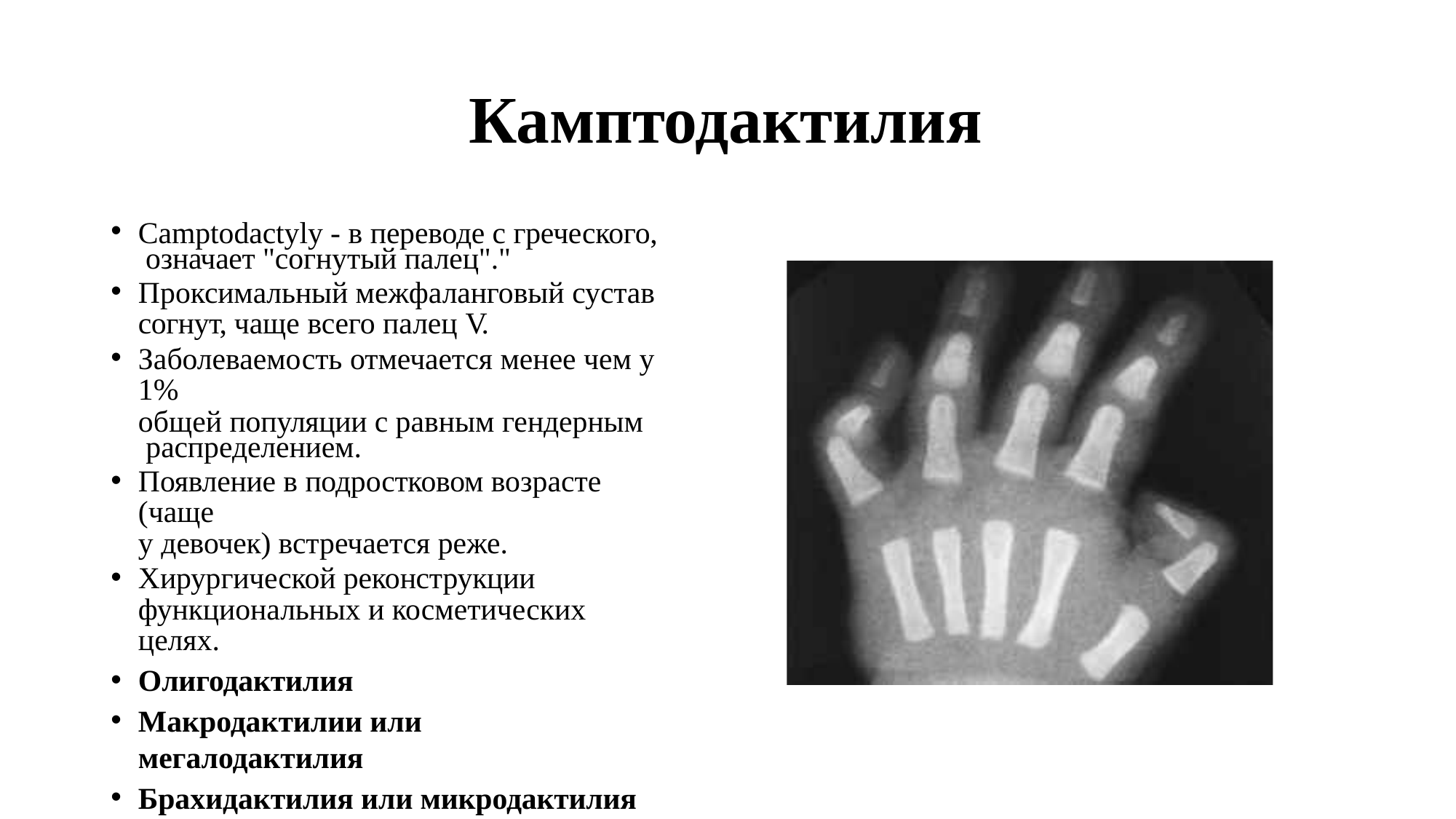

# Камптодактилия
Camptodactyly - в переводе с греческого,  означает "согнутый палец"."
Проксимальный межфаланговый сустав
согнут, чаще всего палец V.
Заболеваемость отмечается менее чем у 1%
общей популяции с равным гендерным  распределением.
Появление в подростковом возрасте (чаще
у девочек) встречается реже.
Хирургической реконструкции
функциональных и косметических целях.
Олигодактилия
Макродактилии или мегалодактилия
Брахидактилия или микродактилия